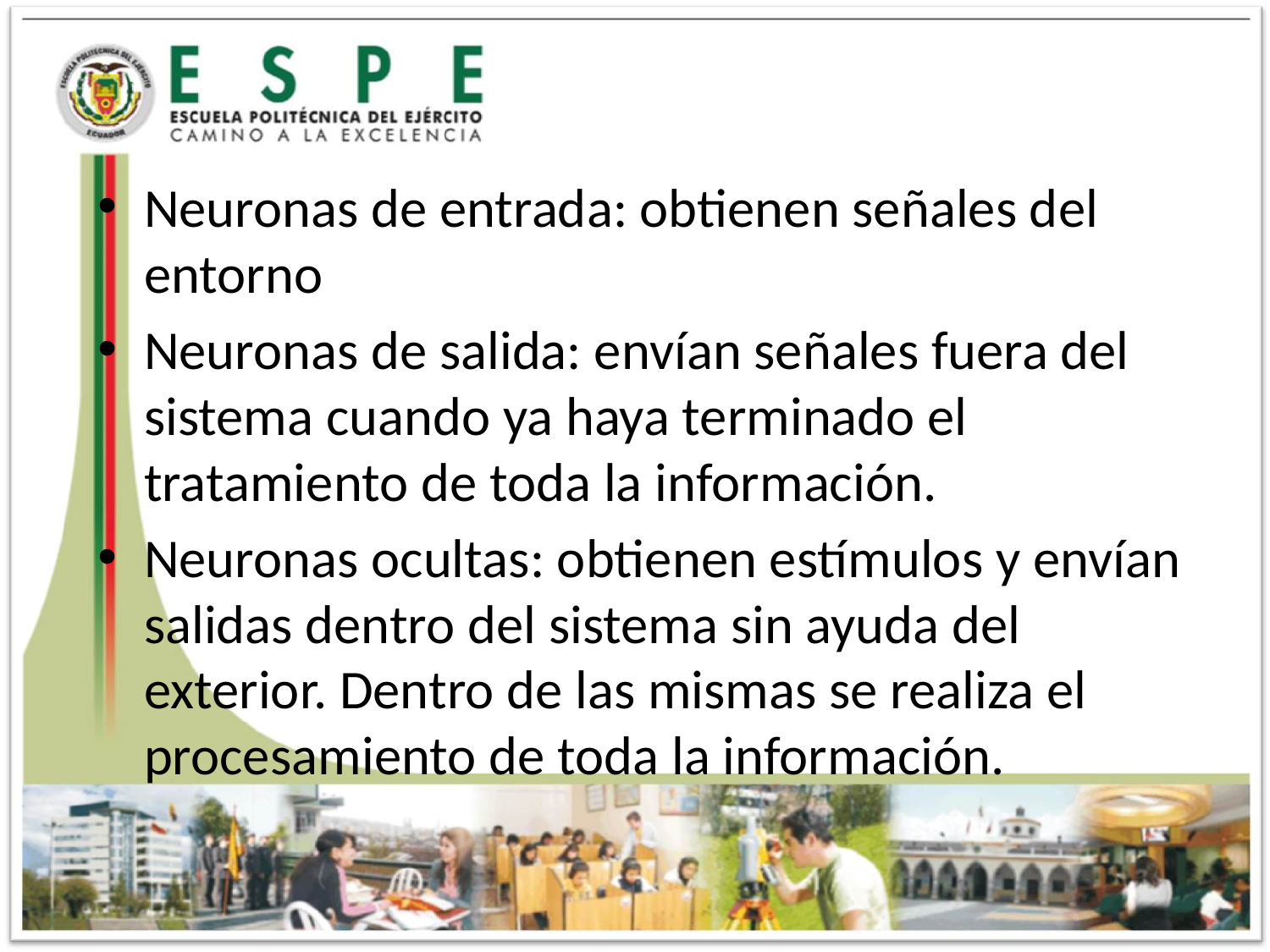

Neuronas de entrada: obtienen señales del entorno
Neuronas de salida: envían señales fuera del sistema cuando ya haya terminado el tratamiento de toda la información.
Neuronas ocultas: obtienen estímulos y envían salidas dentro del sistema sin ayuda del exterior. Dentro de las mismas se realiza el procesamiento de toda la información.